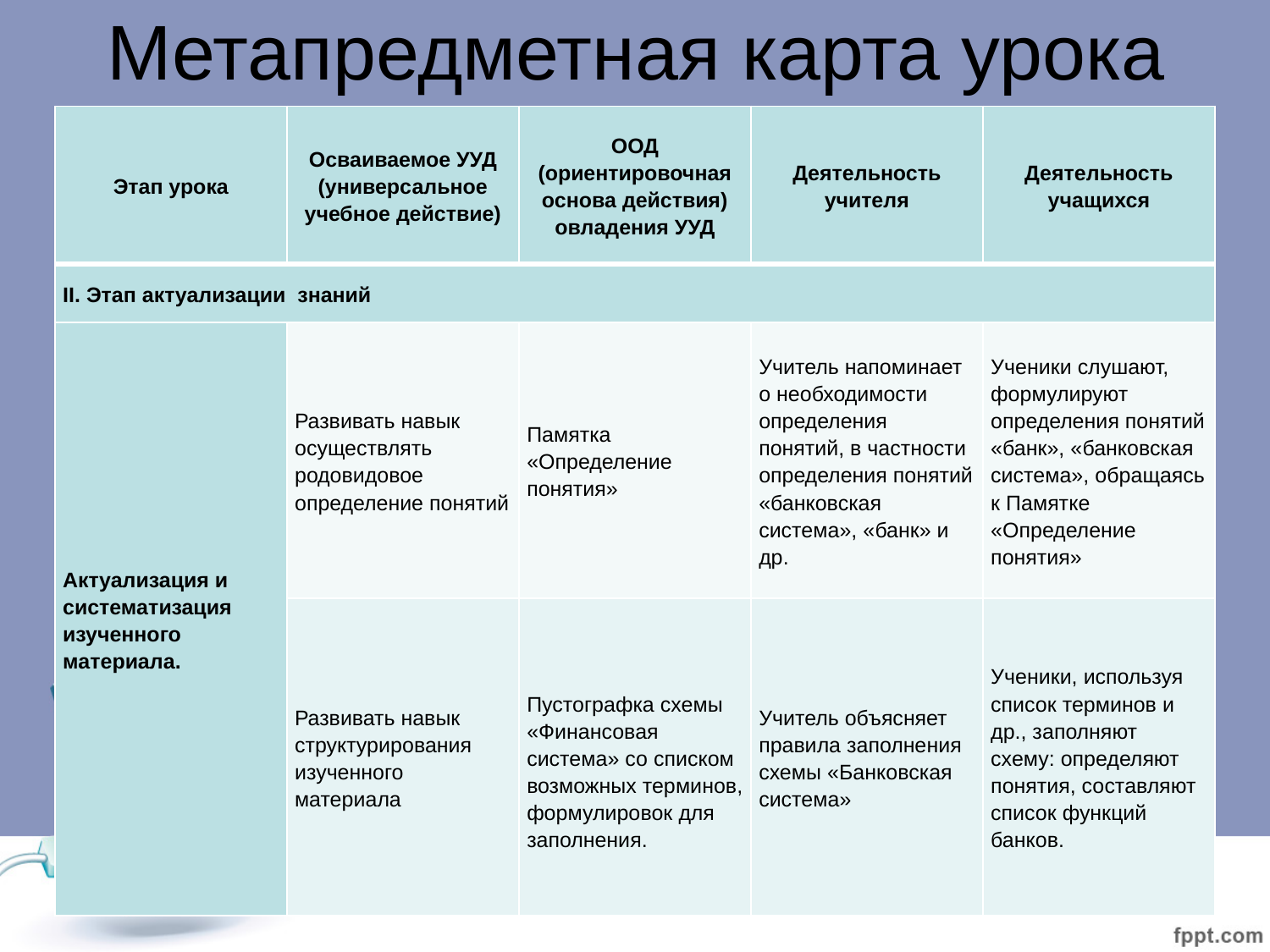

# Метапредметная карта урока
| Этап урока | Осваиваемое УУД (универсальное учебное действие) | ООД (ориентировочная основа действия) овладения УУД | Деятельность учителя | Деятельность учащихся |
| --- | --- | --- | --- | --- |
| II. Этап актуализации знаний |  |  |  |  |
| Актуализация и систематизация изученного материала. | Развивать навык осуществлять родовидовое определение понятий | Памятка «Определение понятия» | Учитель напоминает о необходимости определения понятий, в частности определения понятий «банковская система», «банк» и др. | Ученики слушают, формулируют определения понятий «банк», «банковская система», обращаясь к Памятке «Определение понятия» |
|  | Развивать навык структурирования изученного материала | Пустографка схемы «Финансовая система» со списком возможных терминов, формулировок для заполнения. | Учитель объясняет правила заполнения схемы «Банковская система» | Ученики, используя список терминов и др., заполняют схему: определяют понятия, составляют список функций банков. |